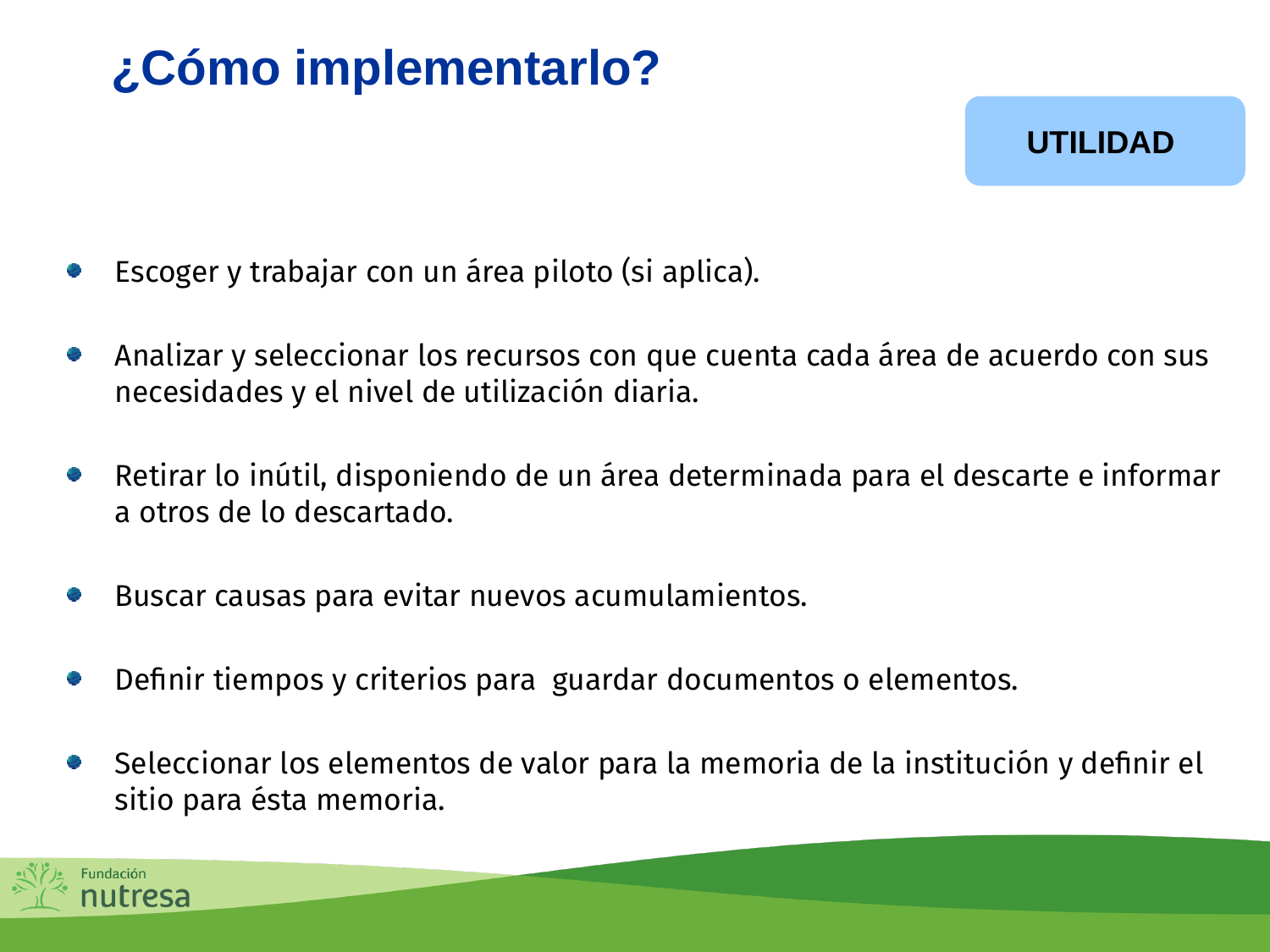

Seiri
¿Cómo implementarlo?
UTILIDAD
Escoger y trabajar con un área piloto (si aplica).

Analizar y seleccionar los recursos con que cuenta cada área de acuerdo con sus necesidades y el nivel de utilización diaria.

Retirar lo inútil, disponiendo de un área determinada para el descarte e informar a otros de lo descartado.

Buscar causas para evitar nuevos acumulamientos.

Definir tiempos y criterios para  guardar documentos o elementos.

Seleccionar los elementos de valor para la memoria de la institución y definir el sitio para ésta memoria.